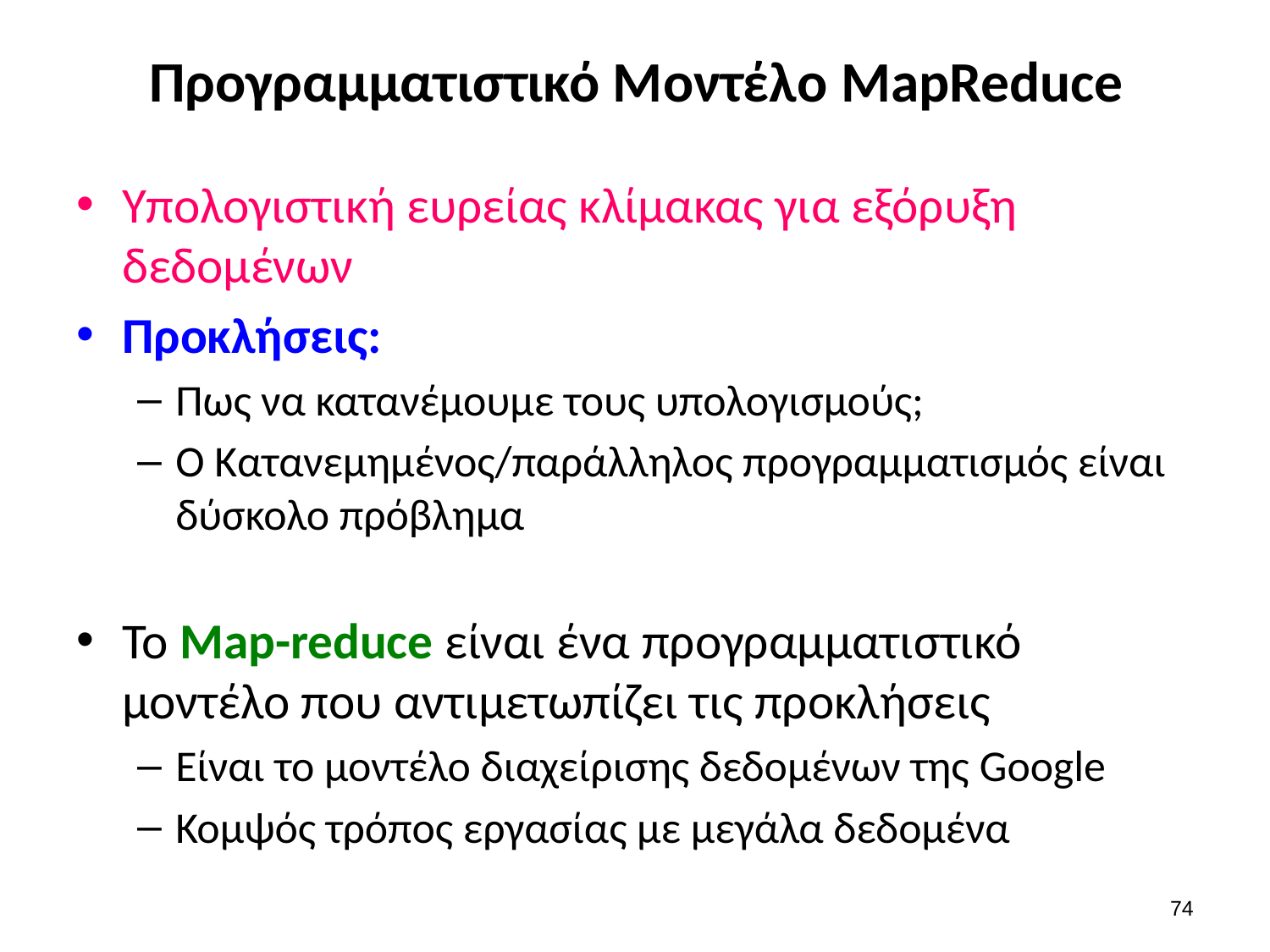

# Προγραμματιστικό Μοντέλο MapReduce
Υπολογιστική ευρείας κλίμακας για εξόρυξη δεδομένων
Προκλήσεις:
Πως να κατανέμουμε τους υπολογισμούς;
Ο Κατανεμημένος/παράλληλος προγραμματισμός είναι δύσκολο πρόβλημα

Το Map-reduce είναι ένα προγραμματιστικό μοντέλο που αντιμετωπίζει τις προκλήσεις
Είναι το μοντέλο διαχείρισης δεδομένων της Google
Κομψός τρόπος εργασίας με μεγάλα δεδομένα

74